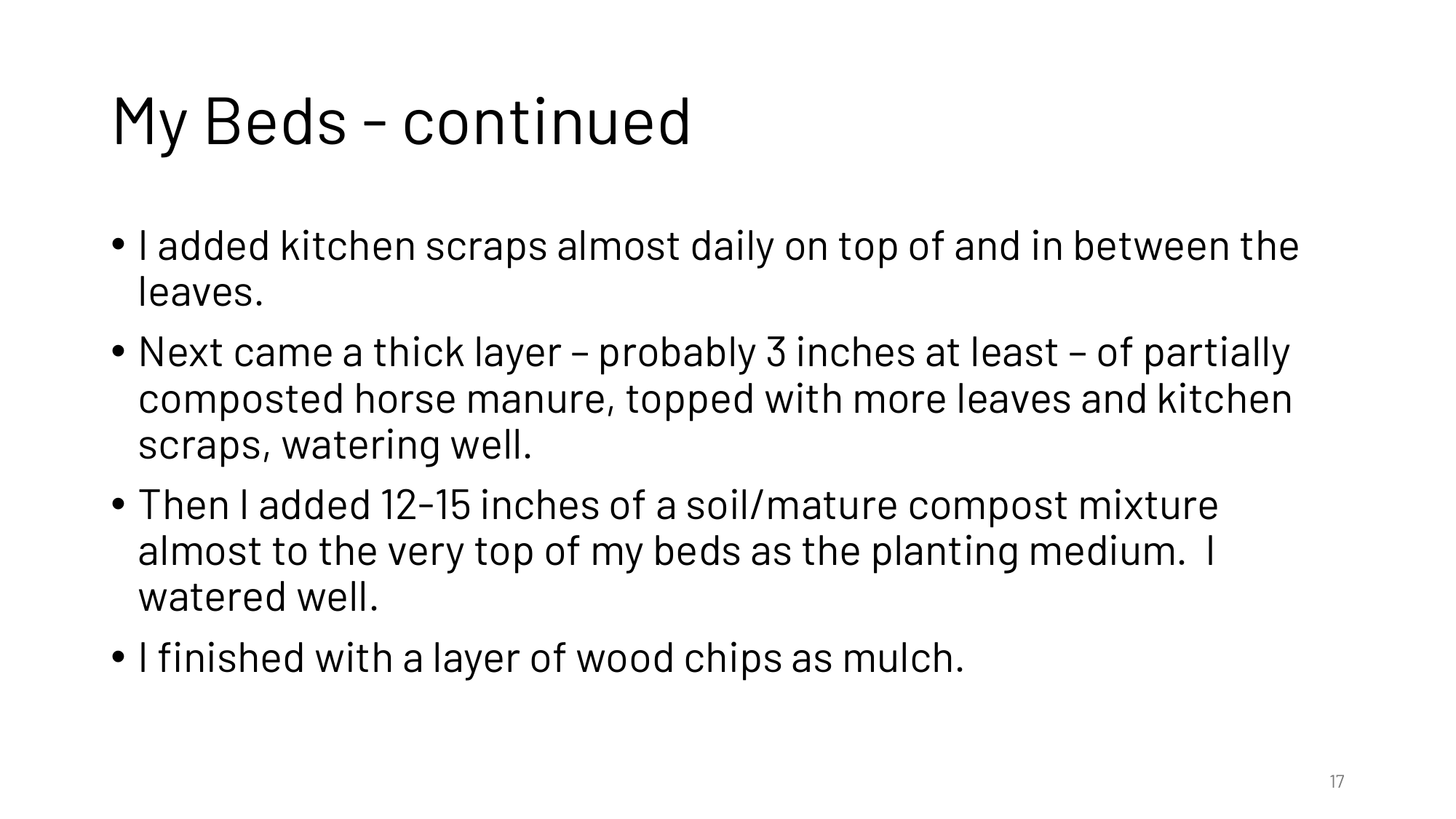

# My Beds - continued
I added kitchen scraps almost daily on top of and in between the leaves.
Next came a thick layer – probably 3 inches at least – of partially composted horse manure, topped with more leaves and kitchen scraps, watering well.
Then I added 12-15 inches of a soil/mature compost mixture almost to the very top of my beds as the planting medium.  I watered well.
I finished with a layer of wood chips as mulch.

17